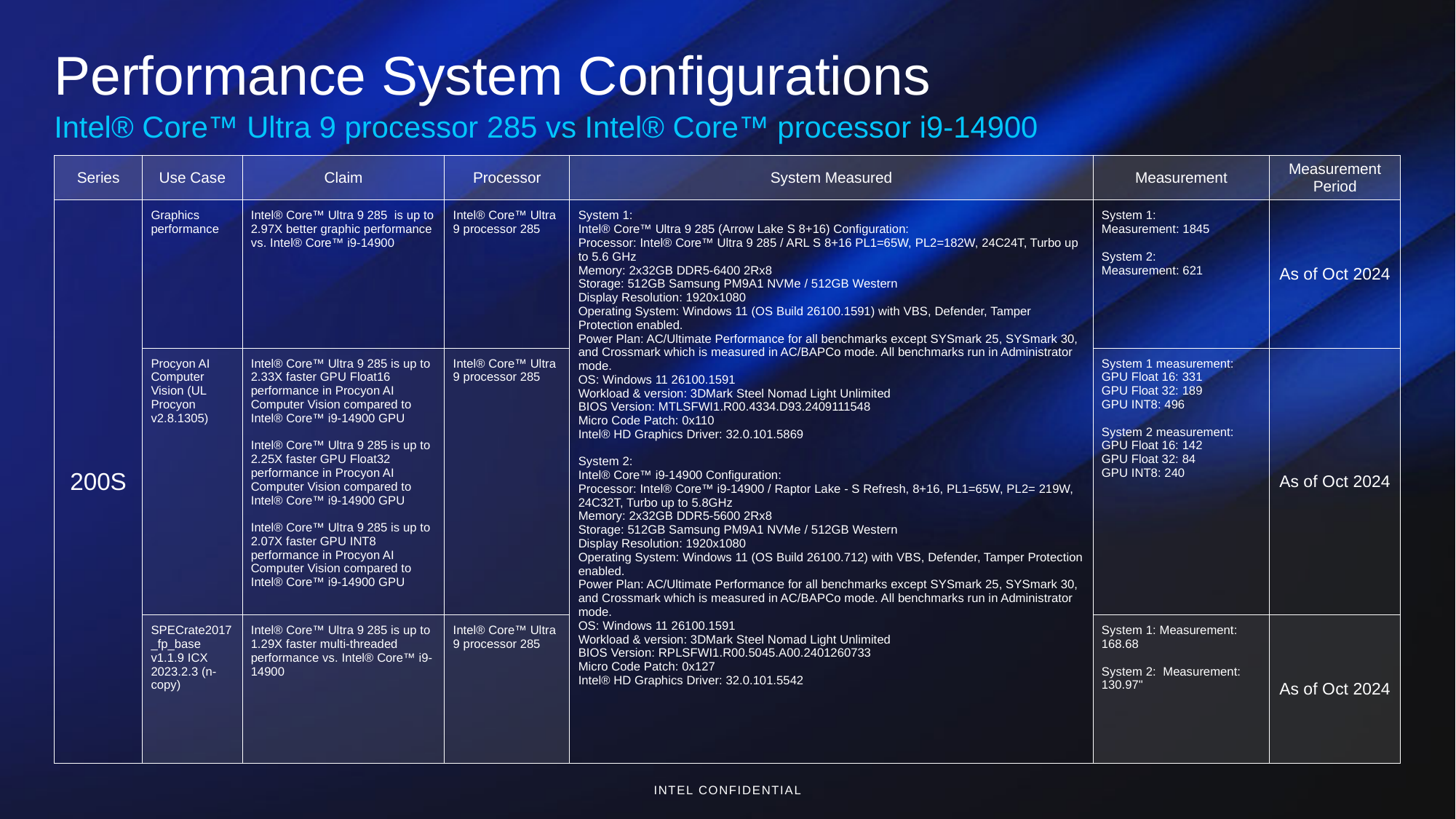

# Performance System Configurations
Intel® Core™ Ultra 9 processor 285 vs Intel® Core™ processor i9-14900
| Series | Use Case | Claim | Processor | System Measured | Measurement | Measurement Period |
| --- | --- | --- | --- | --- | --- | --- |
| 200S | Graphics performance | Intel® Core™ Ultra 9 285 is up to 2.97X better graphic performance vs. Intel® Core™ i9-14900 | Intel® Core™ Ultra 9 processor 285 | System 1: Intel® Core™ Ultra 9 285 (Arrow Lake S 8+16) Configuration: Processor: Intel® Core™ Ultra 9 285 / ARL S 8+16 PL1=65W, PL2=182W, 24C24T, Turbo up to 5.6 GHz Memory: 2x32GB DDR5-6400 2Rx8 Storage: 512GB Samsung PM9A1 NVMe / 512GB Western Display Resolution: 1920x1080  Operating System: Windows 11 (OS Build 26100.1591) with VBS, Defender, Tamper Protection enabled. Power Plan: AC/Ultimate Performance for all benchmarks except SYSmark 25, SYSmark 30, and Crossmark which is measured in AC/BAPCo mode. All benchmarks run in Administrator mode.  OS: Windows 11 26100.1591 Workload & version: 3DMark Steel Nomad Light Unlimited BIOS Version​: MTLSFWI1.R00.4334.D93.2409111548 Micro Code​ Patch: 0x110 Intel® HD Graphics Driver: 32.0.101.5869​ System 2: Intel® Core™ i9-14900 Configuration: Processor: Intel® Core™ i9-14900 / Raptor Lake - S Refresh, 8+16, PL1=65W, PL2= 219W, 24C32T, Turbo up to 5.8GHz Memory: 2x32GB DDR5-5600 2Rx8 Storage: 512GB Samsung PM9A1 NVMe / 512GB Western Display Resolution: 1920x1080  Operating System: Windows 11 (OS Build 26100.712) with VBS, Defender, Tamper Protection enabled. Power Plan: AC/Ultimate Performance for all benchmarks except SYSmark 25, SYSmark 30, and Crossmark which is measured in AC/BAPCo mode. All benchmarks run in Administrator mode.  OS: Windows 11 26100.1591 Workload & version: 3DMark Steel Nomad Light Unlimited BIOS Version​: RPLSFWI1.R00.5045.A00.2401260733 Micro Code​ Patch: 0x127 Intel® HD Graphics Driver: 32.0.101.5542​ | System 1: Measurement: 1845 System 2: Measurement: 621 | As of Oct 2024 |
|  | Procyon AI Computer Vision (UL Procyon v2.8.1305) | Intel® Core™ Ultra 9 285 is up to 2.33X faster GPU Float16 performance in Procyon AI Computer Vision compared to Intel® Core™ i9-14900 GPU Intel® Core™ Ultra 9 285 is up to 2.25X faster GPU Float32 performance in Procyon AI Computer Vision compared to Intel® Core™ i9-14900 GPU Intel® Core™ Ultra 9 285 is up to 2.07X faster GPU INT8 performance in Procyon AI Computer Vision compared to Intel® Core™ i9-14900 GPU | Intel® Core™ Ultra 9 processor 285 |  | System 1 measurement: GPU Float 16: 331 GPU Float 32: 189 GPU INT8: 496 System 2 measurement: GPU Float 16: 142 GPU Float 32: 84 GPU INT8: 240 | As of Oct 2024 |
|  | SPECrate2017\_fp\_base v1.1.9 ICX 2023.2.3 (n-copy) | Intel® Core™ Ultra 9 285 is up to 1.29X faster multi-threaded performance vs. Intel® Core™ i9-14900 | Intel® Core™ Ultra 9 processor 285 |  | System 1: Measurement: 168.68 System 2: Measurement: 130.97" | As of Oct 2024 |